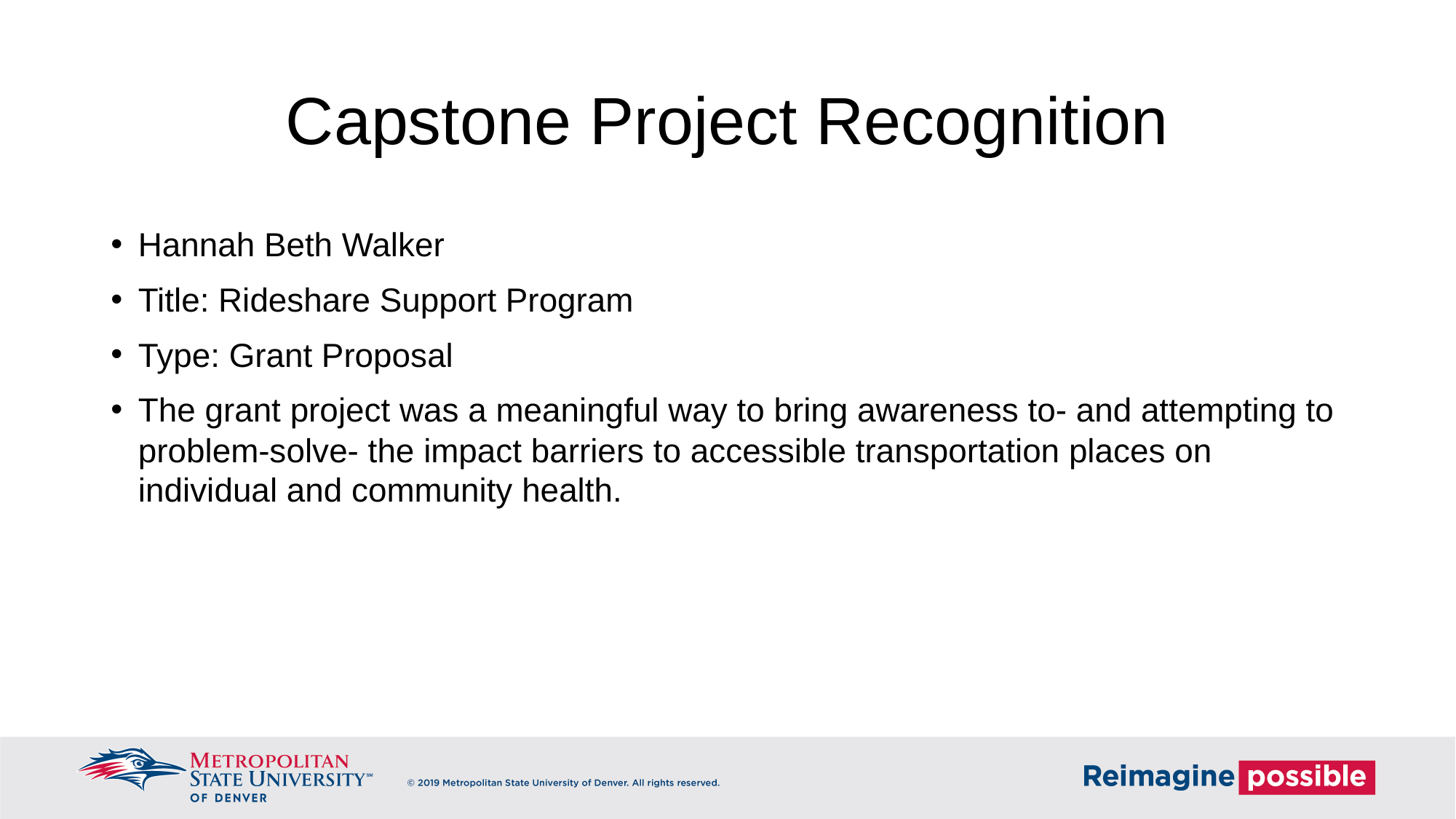

# Capstone Project Recognition
Hannah Beth Walker
Title: Rideshare Support Program
Type: Grant Proposal
The grant project was a meaningful way to bring awareness to- and attempting to problem-solve- the impact barriers to accessible transportation places on individual and community health.